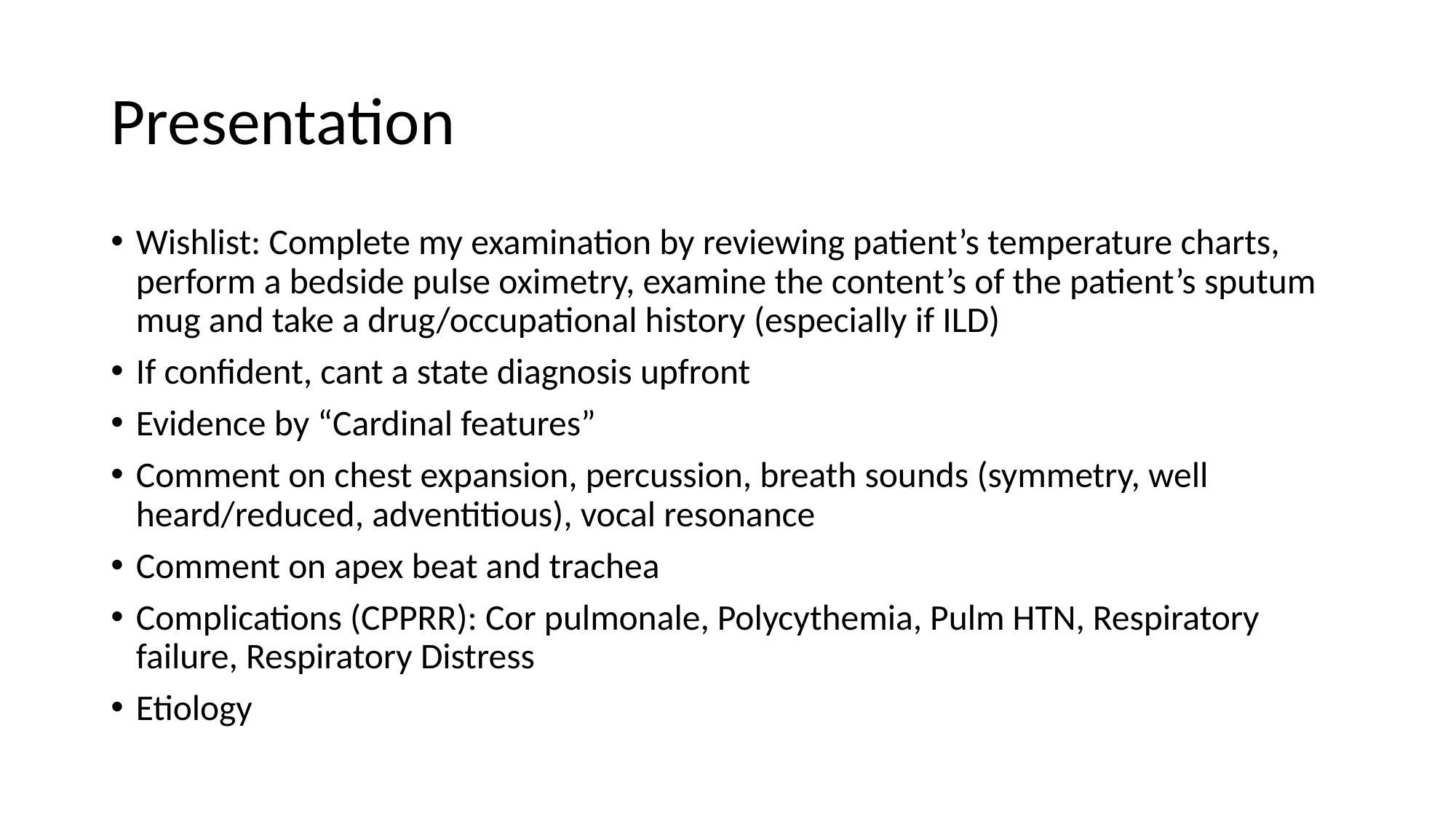

# Presentation
Wishlist: Complete my examination by reviewing patient’s temperature charts, perform a bedside pulse oximetry, examine the content’s of the patient’s sputum mug and take a drug/occupational history (especially if ILD)
If confident, cant a state diagnosis upfront
Evidence by “Cardinal features”
Comment on chest expansion, percussion, breath sounds (symmetry, well heard/reduced, adventitious), vocal resonance
Comment on apex beat and trachea
Complications (CPPRR): Cor pulmonale, Polycythemia, Pulm HTN, Respiratory failure, Respiratory Distress
Etiology